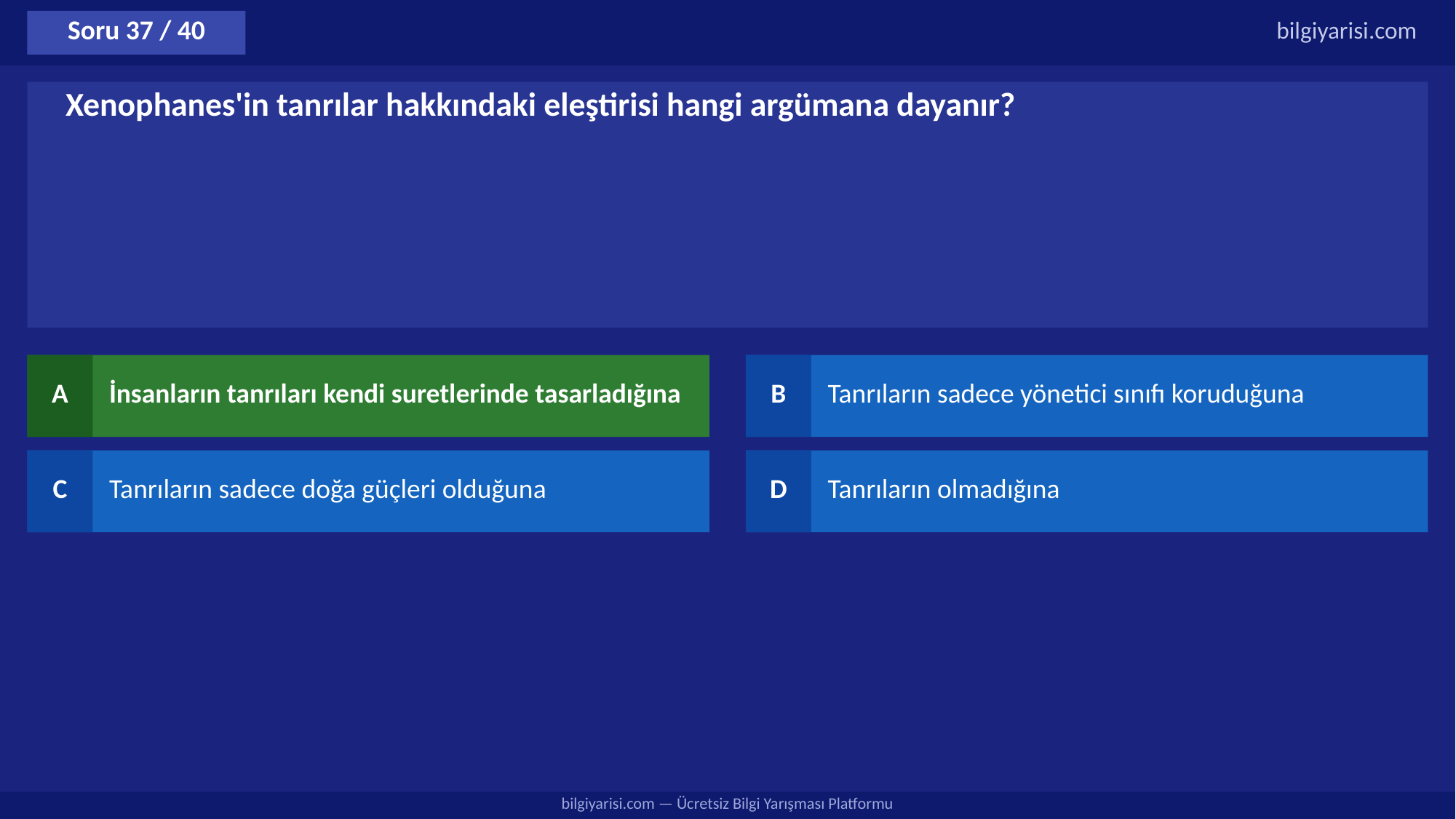

Soru 37 / 40
bilgiyarisi.com

Xenophanes'in tanrılar hakkındaki eleştirisi hangi argümana dayanır?

A
İnsanların tanrıları kendi suretlerinde tasarladığına

B
Tanrıların sadece yönetici sınıfı koruduğuna

C
Tanrıların sadece doğa güçleri olduğuna

D
Tanrıların olmadığına
bilgiyarisi.com — Ücretsiz Bilgi Yarışması Platformu